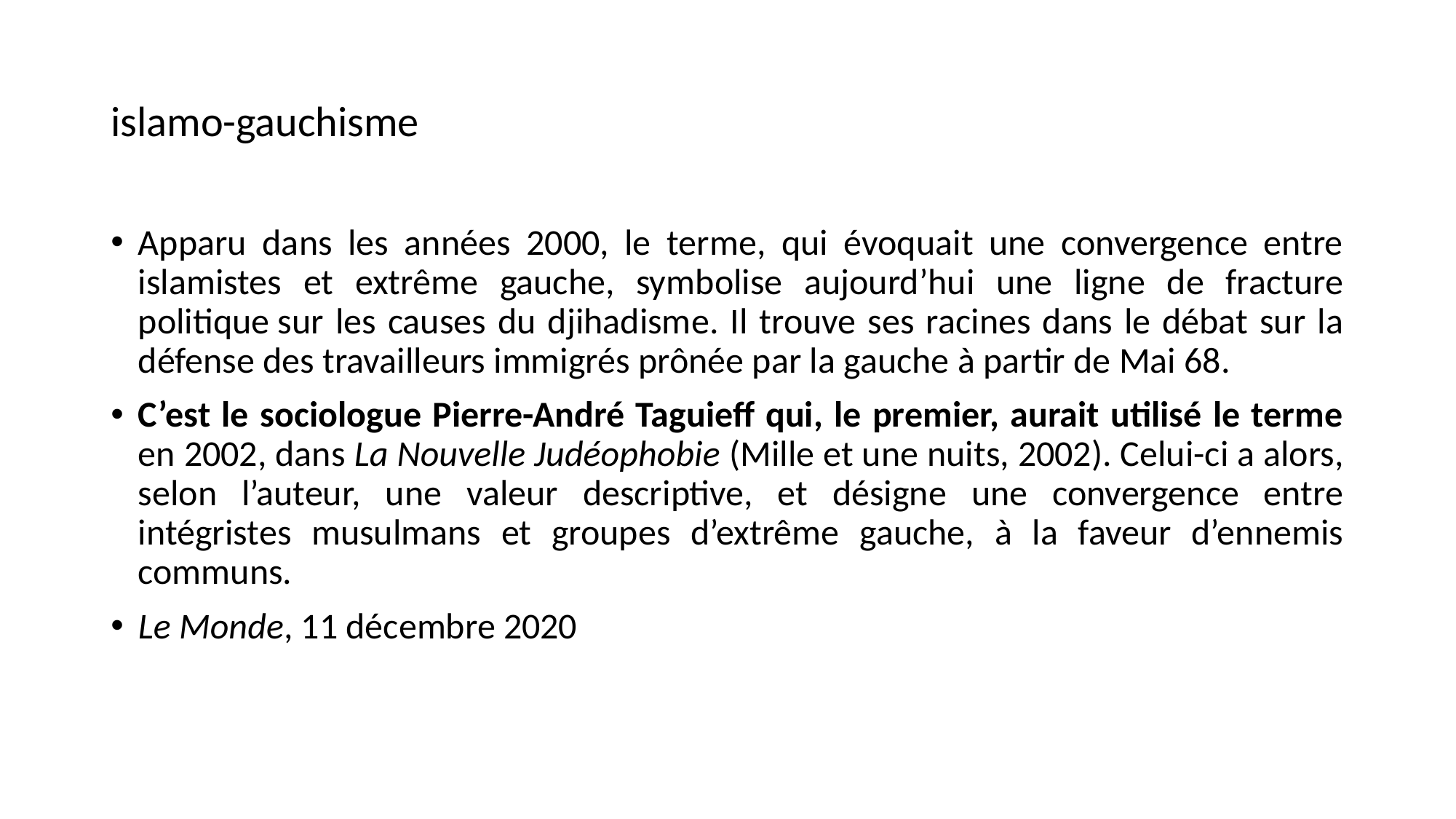

# islamo-gauchisme
Apparu dans les années 2000, le terme, qui évoquait une convergence entre islamistes et extrême gauche, symbolise aujourd’hui une ligne de fracture politique sur les causes du djihadisme. Il trouve ses racines dans le débat sur la défense des travailleurs immigrés prônée par la gauche à partir de Mai 68.
C’est le sociologue Pierre-André Taguieff qui, le premier, aurait utilisé le terme en 2002, dans La Nouvelle Judéophobie (Mille et une nuits, 2002). Celui-ci a alors, selon l’auteur, une valeur descriptive, et désigne une convergence entre intégristes musulmans et groupes d’extrême gauche, à la faveur d’ennemis communs.
Le Monde, 11 décembre 2020